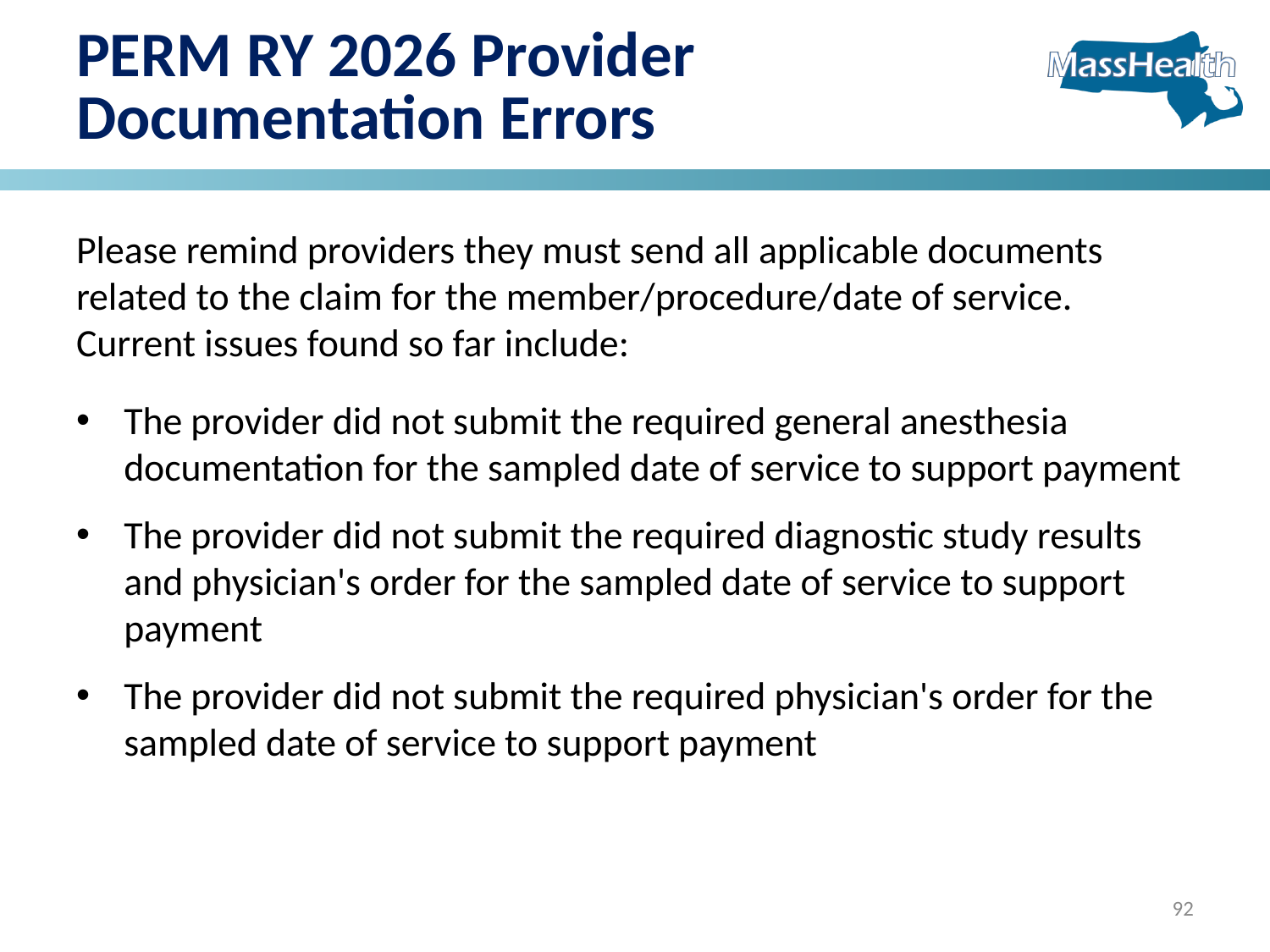

# PERM RY 2026 Provider Documentation Errors
Please remind providers they must send all applicable documents related to the claim for the member/procedure/date of service.  Current issues found so far include:
The provider did not submit the required general anesthesia documentation for the sampled date of service to support payment
The provider did not submit the required diagnostic study results and physician's order for the sampled date of service to support payment
The provider did not submit the required physician's order for the sampled date of service to support payment
92